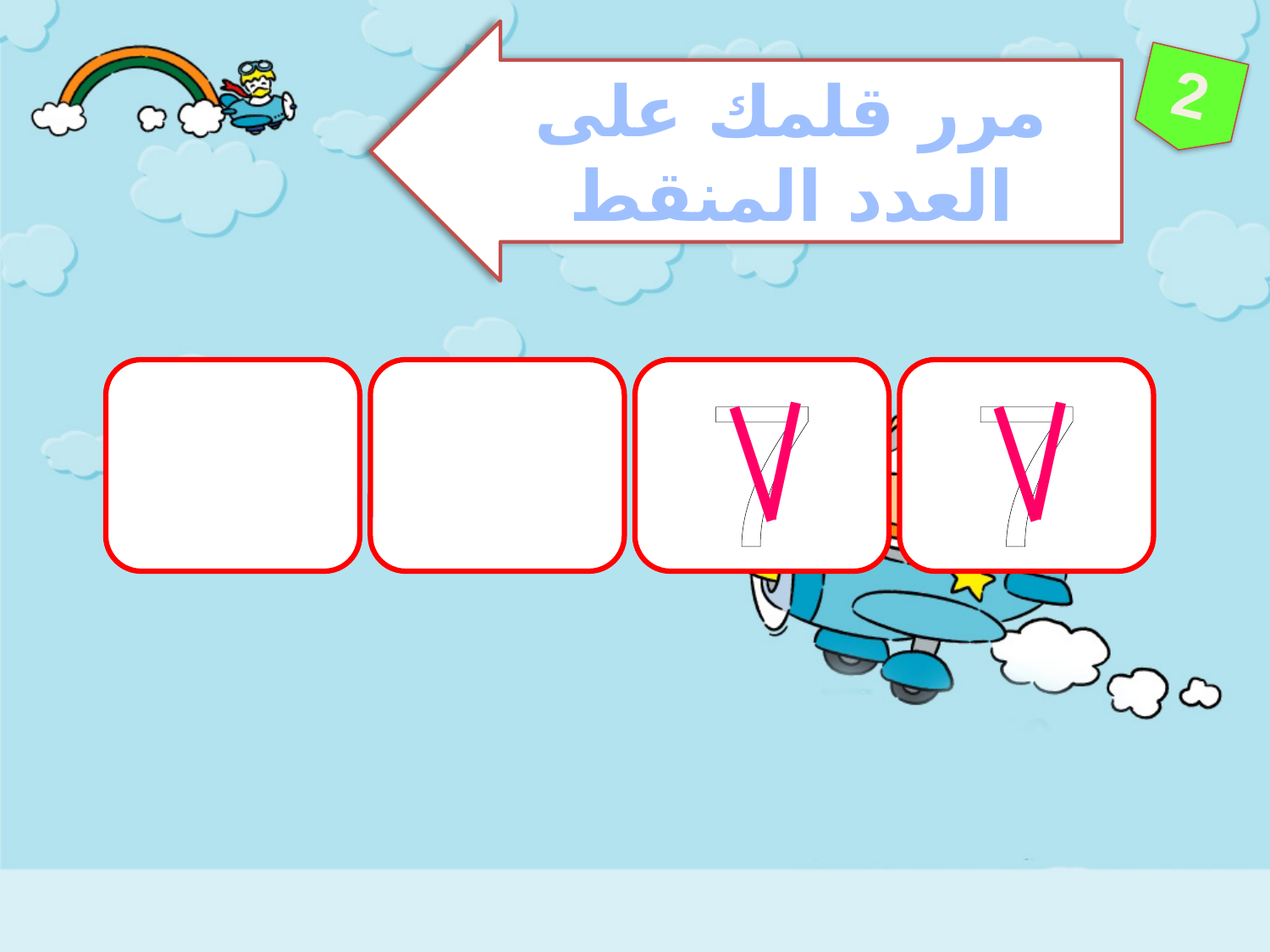

مرر قلمك على العدد المنقط
2

7
7
|
|
|
|